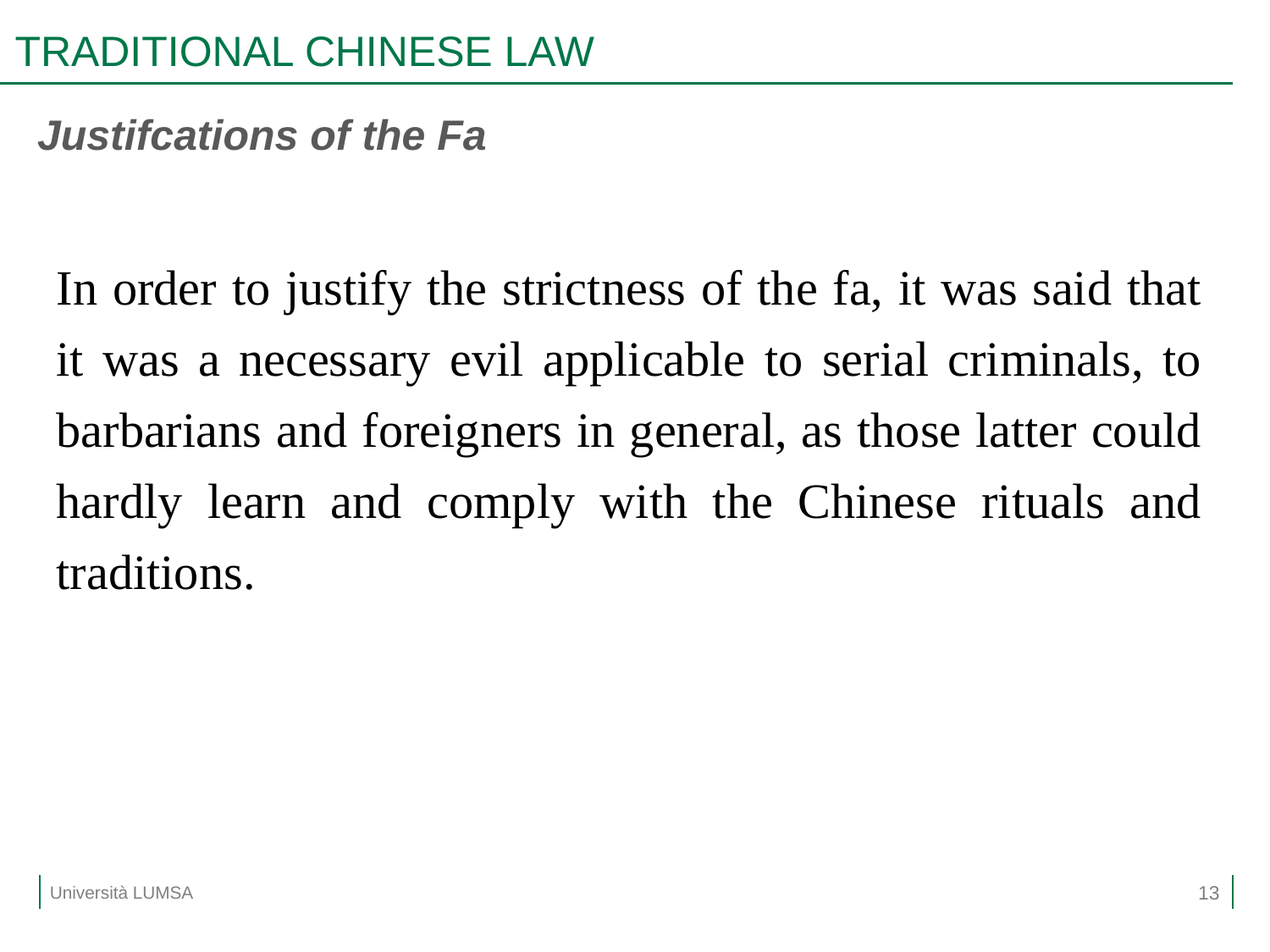

# TRADITIONAL CHINESE LAW
Justifcations of the Fa

In order to justify the strictness of the fa, it was said that it was a necessary evil applicable to serial criminals, to barbarians and foreigners in general, as those latter could hardly learn and comply with the Chinese rituals and traditions.
13